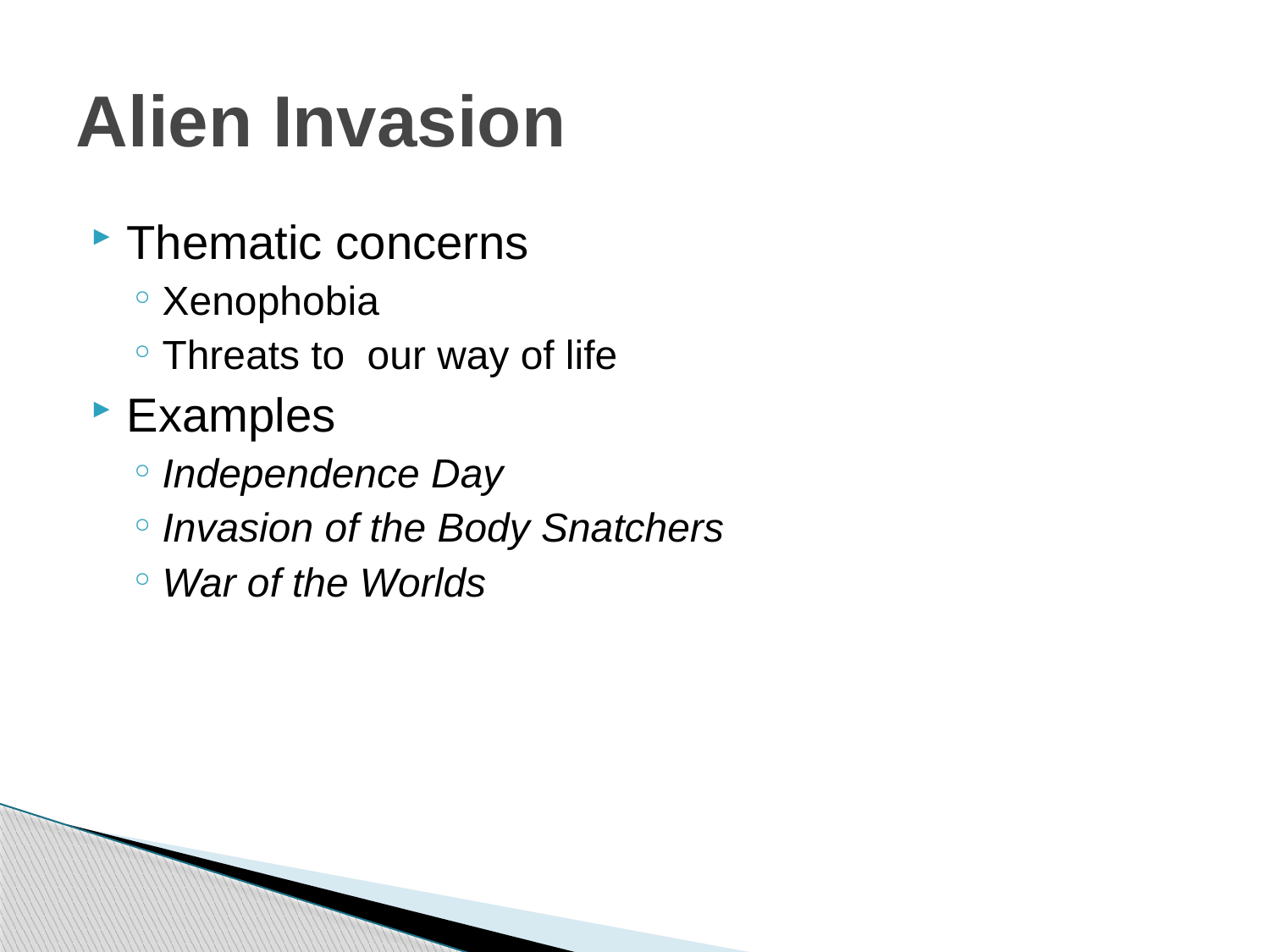

# Alien Invasion
Thematic concerns
Xenophobia
Threats to  our way of life
Examples
Independence Day
Invasion of the Body Snatchers
War of the Worlds